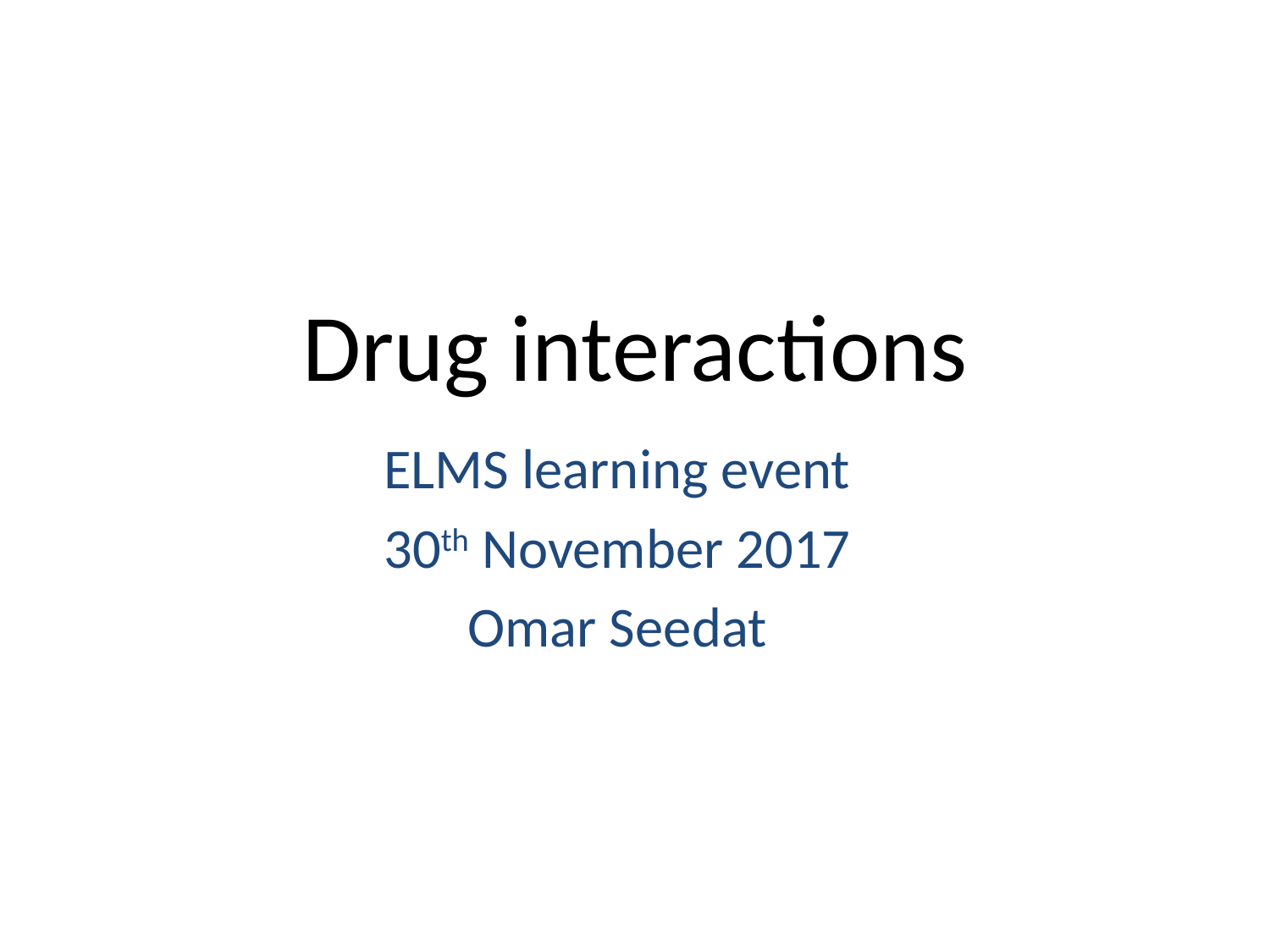

# Drug interactions
ELMS learning event
30th November 2017
Omar Seedat